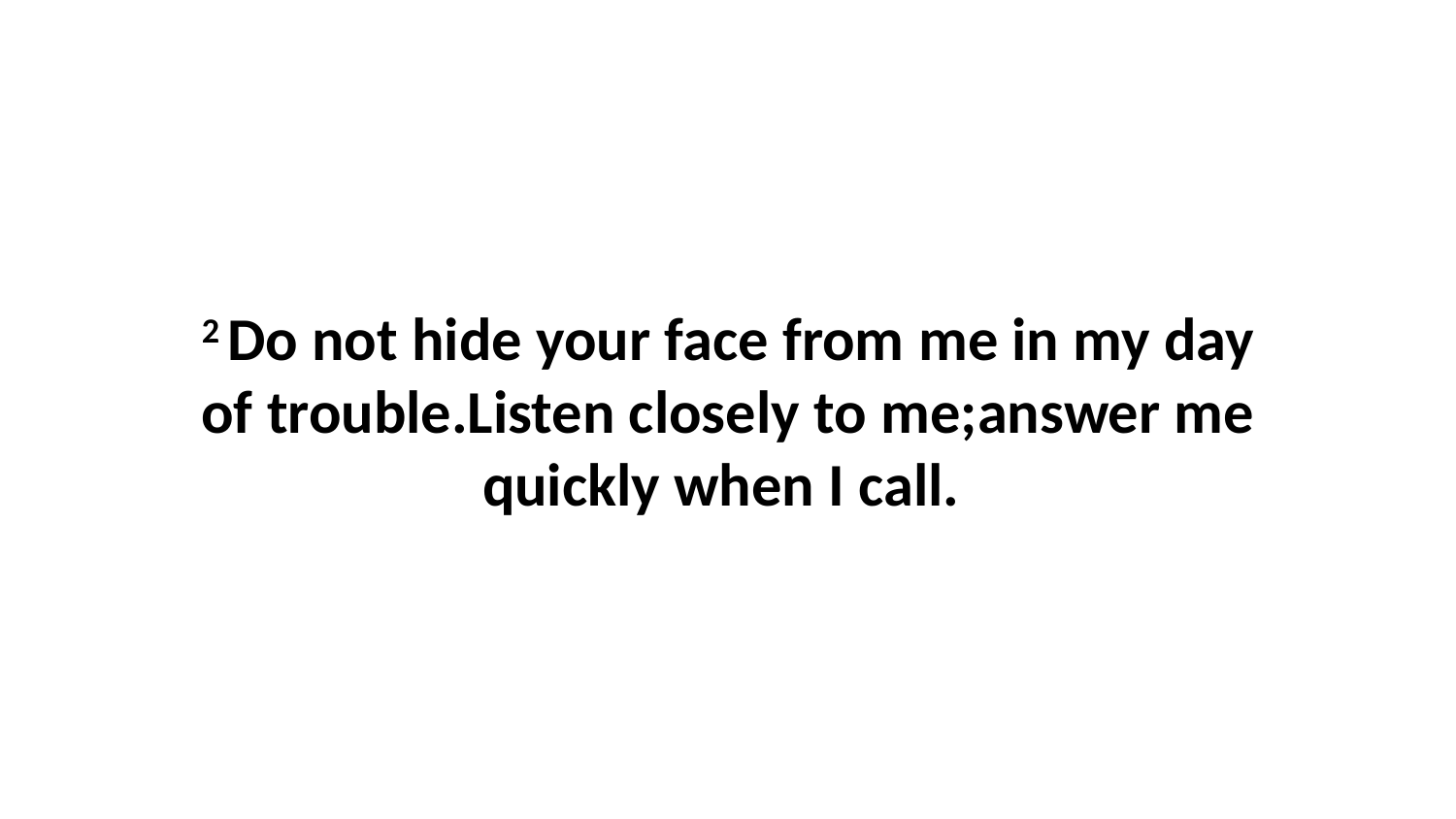

2 Do not hide your face from me in my day of trouble.Listen closely to me;answer me quickly when I call.